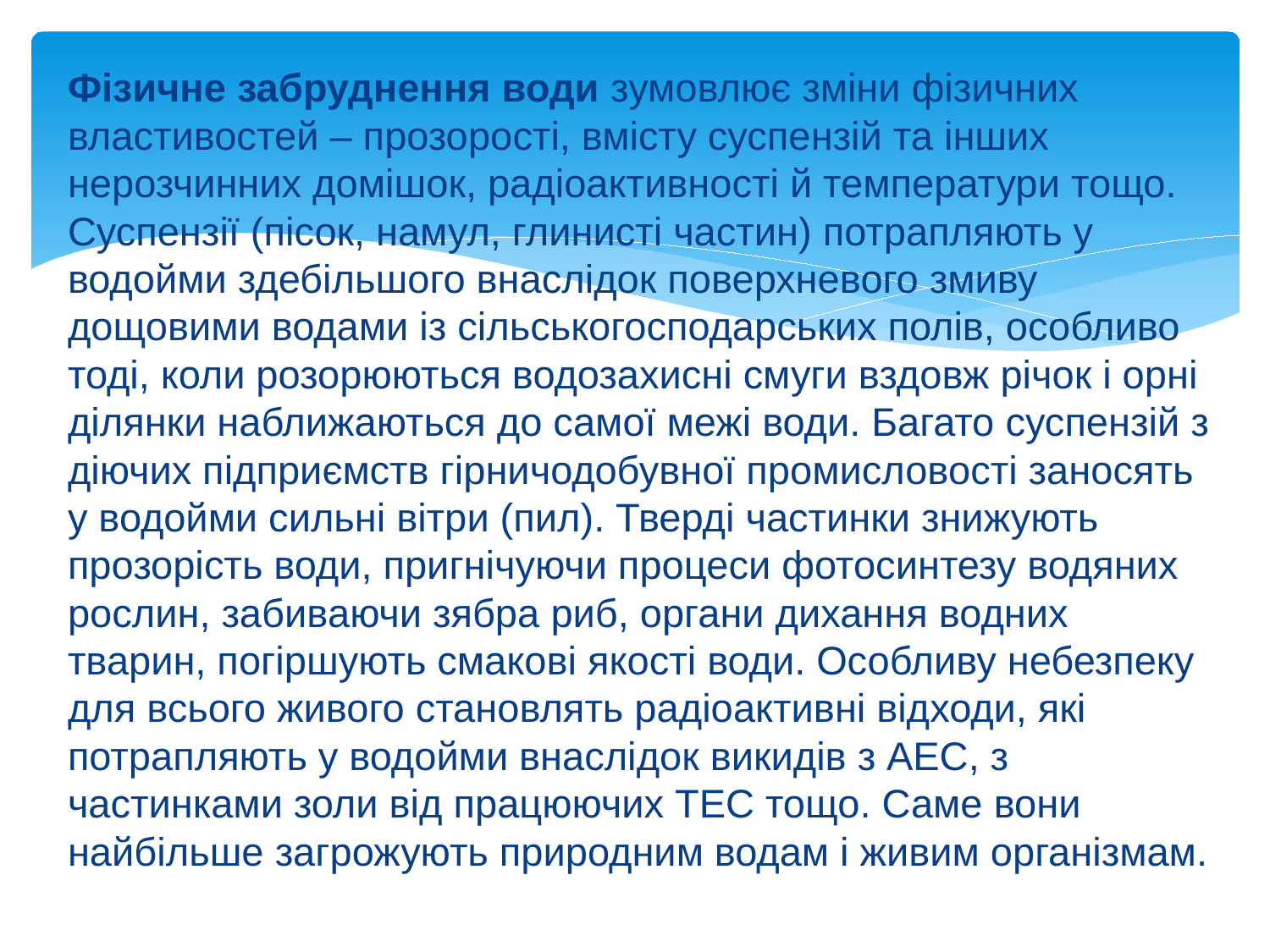

Фізичне забруднення води зумовлює зміни фізичних властивостей – прозорості, вмісту суспензій та інших нерозчинних домішок, радiоактивностi й температури тощо. Суспензії (пісок, намул, глинисті частин) потрапляють у водойми здебільшого внаслідок поверхневого змиву дощовими водами із сільськогосподарських полів, особливо тоді, коли розорюються водозахисні смуги вздовж річок i орні ділянки наближаються до самої межі води. Багато суспензій з діючих підприємств гірничодобувної промисловості заносять у водойми сильні вітри (пил). Тверді частинки знижують прозорість води, пригнічуючи процеси фотосинтезу водяних рослин, забиваючи зябра риб, органи дихання водних тварин, погіршують смакові якості води. Особливу небезпеку для всього живого становлять радiоактивнi відходи, які потрапляють у водойми внаслідок викидів з АЕС, з частинками золи від працюючих ТЕС тощо. Саме вони найбільше загрожують природним водам i живим організмам.